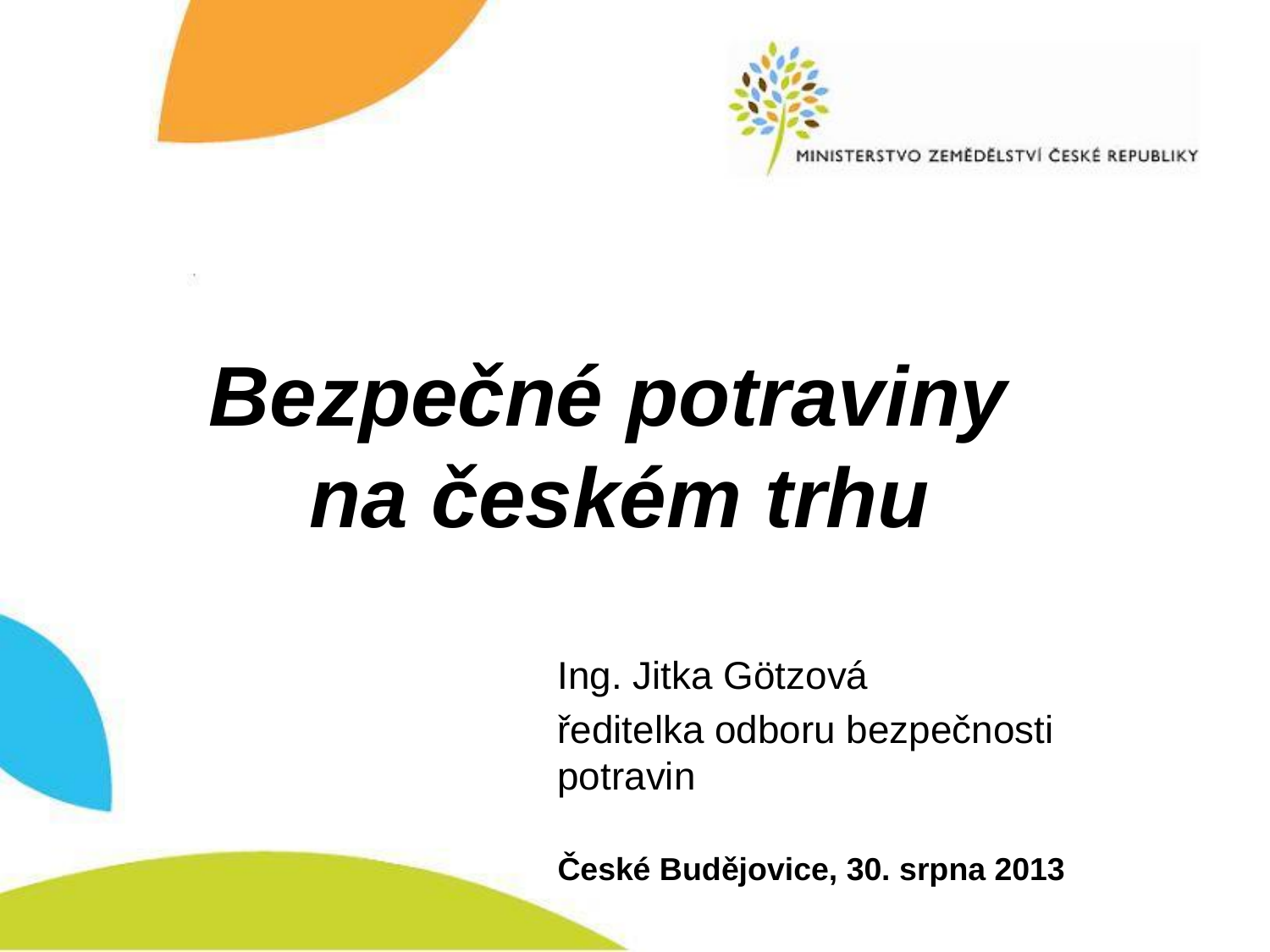

# Bezpečné potraviny na českém trhu

Ing. Jitka Götzová
ředitelka odboru bezpečnosti potravin

České Budějovice, 30. srpna 2013